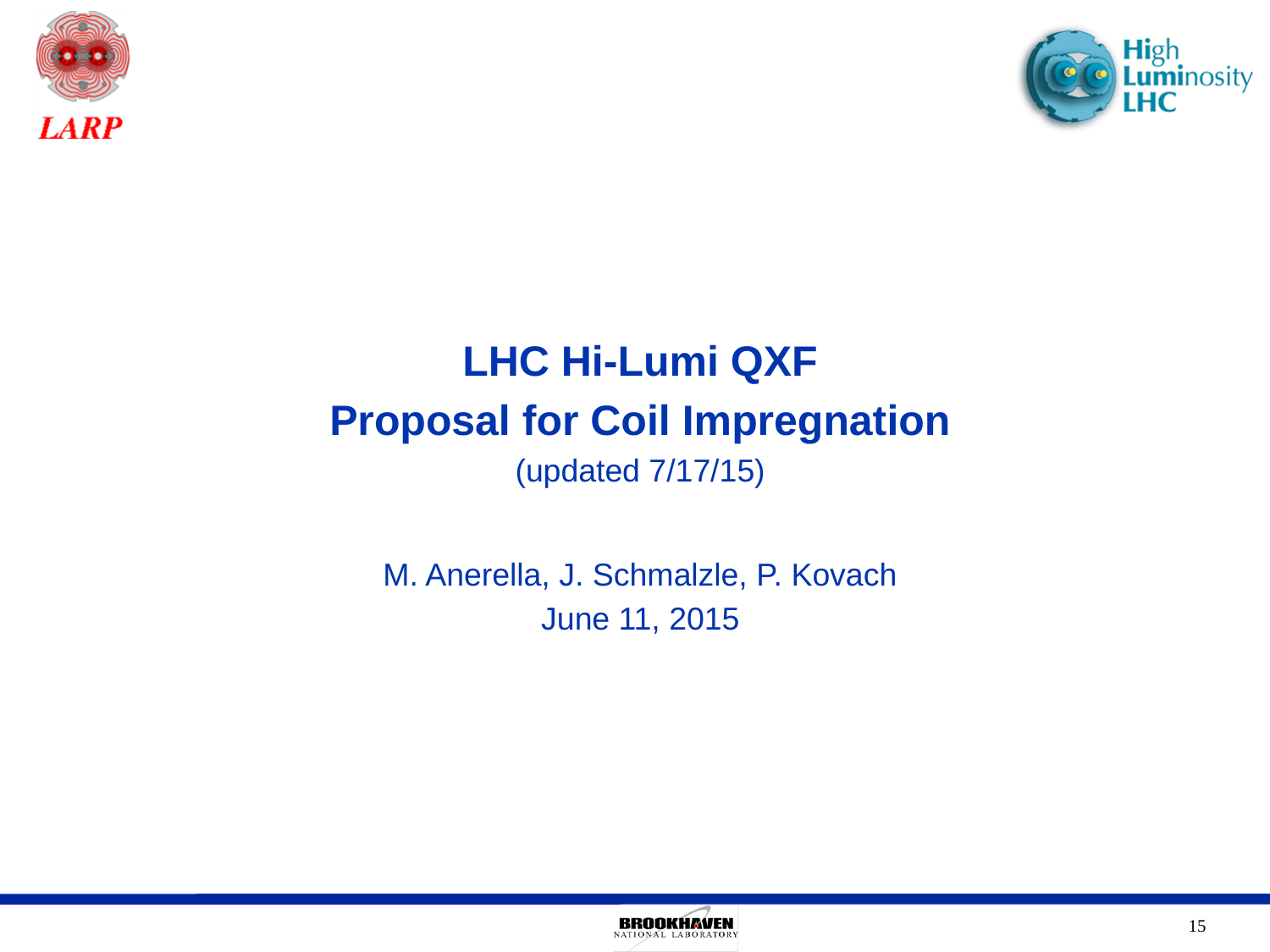

LHC Hi-Lumi QXF
Proposal for Coil Impregnation
(updated 7/17/15)

M. Anerella, J. Schmalzle, P. Kovach
June 11, 2015